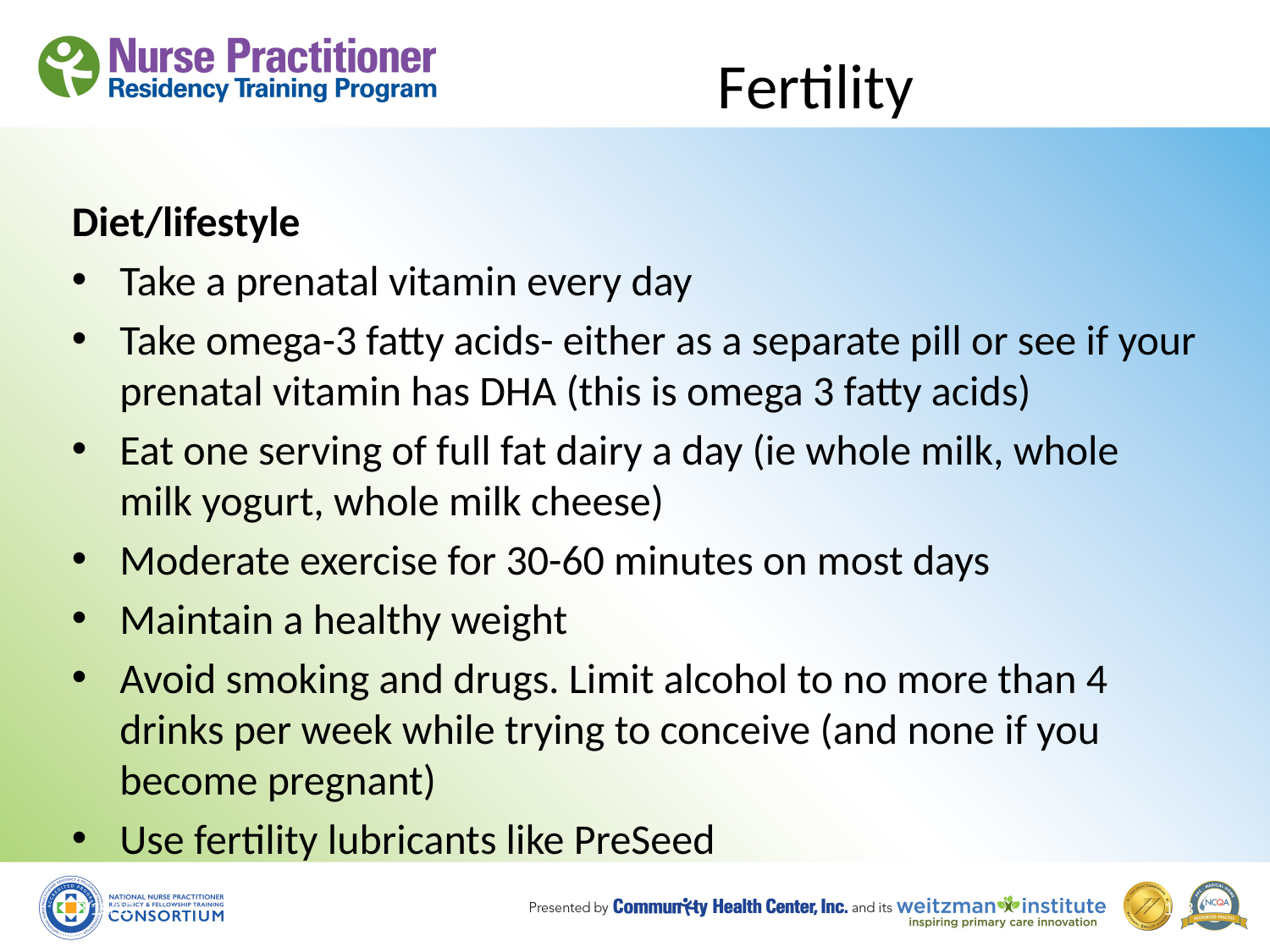

# Fertility
Diet/lifestyle
Take a prenatal vitamin every day
Take omega-3 fatty acids- either as a separate pill or see if your prenatal vitamin has DHA (this is omega 3 fatty acids)
Eat one serving of full fat dairy a day (ie whole milk, whole milk yogurt, whole milk cheese)
Moderate exercise for 30-60 minutes on most days
Maintain a healthy weight
Avoid smoking and drugs. Limit alcohol to no more than 4 drinks per week while trying to conceive (and none if you become pregnant)
Use fertility lubricants like PreSeed

8/19/10
143